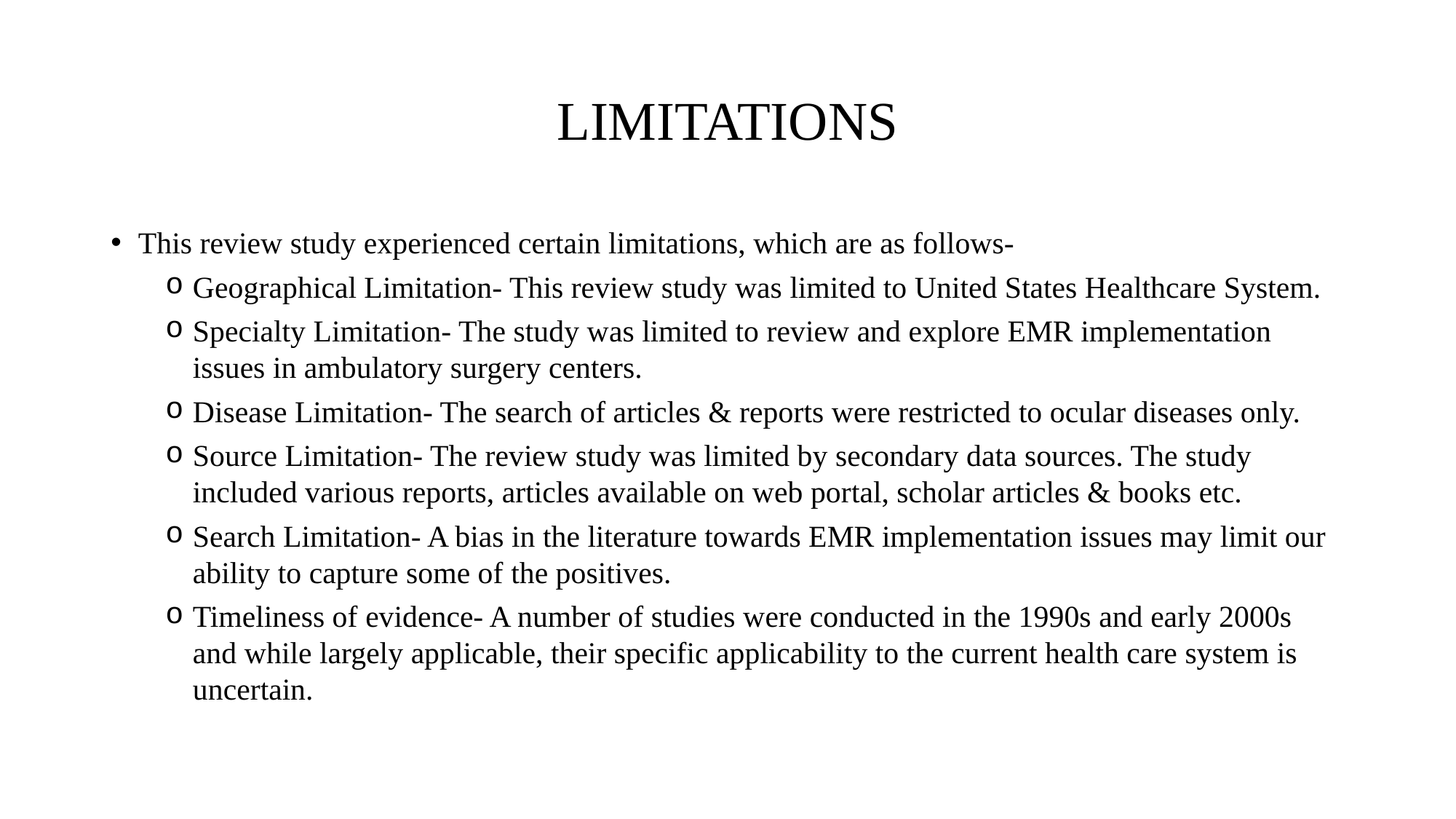

# LIMITATIONS
This review study experienced certain limitations, which are as follows-
Geographical Limitation- This review study was limited to United States Healthcare System.
Specialty Limitation- The study was limited to review and explore EMR implementation issues in ambulatory surgery centers.
Disease Limitation- The search of articles & reports were restricted to ocular diseases only.
Source Limitation- The review study was limited by secondary data sources. The study included various reports, articles available on web portal, scholar articles & books etc.
Search Limitation- A bias in the literature towards EMR implementation issues may limit our ability to capture some of the positives.
Timeliness of evidence- A number of studies were conducted in the 1990s and early 2000s and while largely applicable, their specific applicability to the current health care system is uncertain.